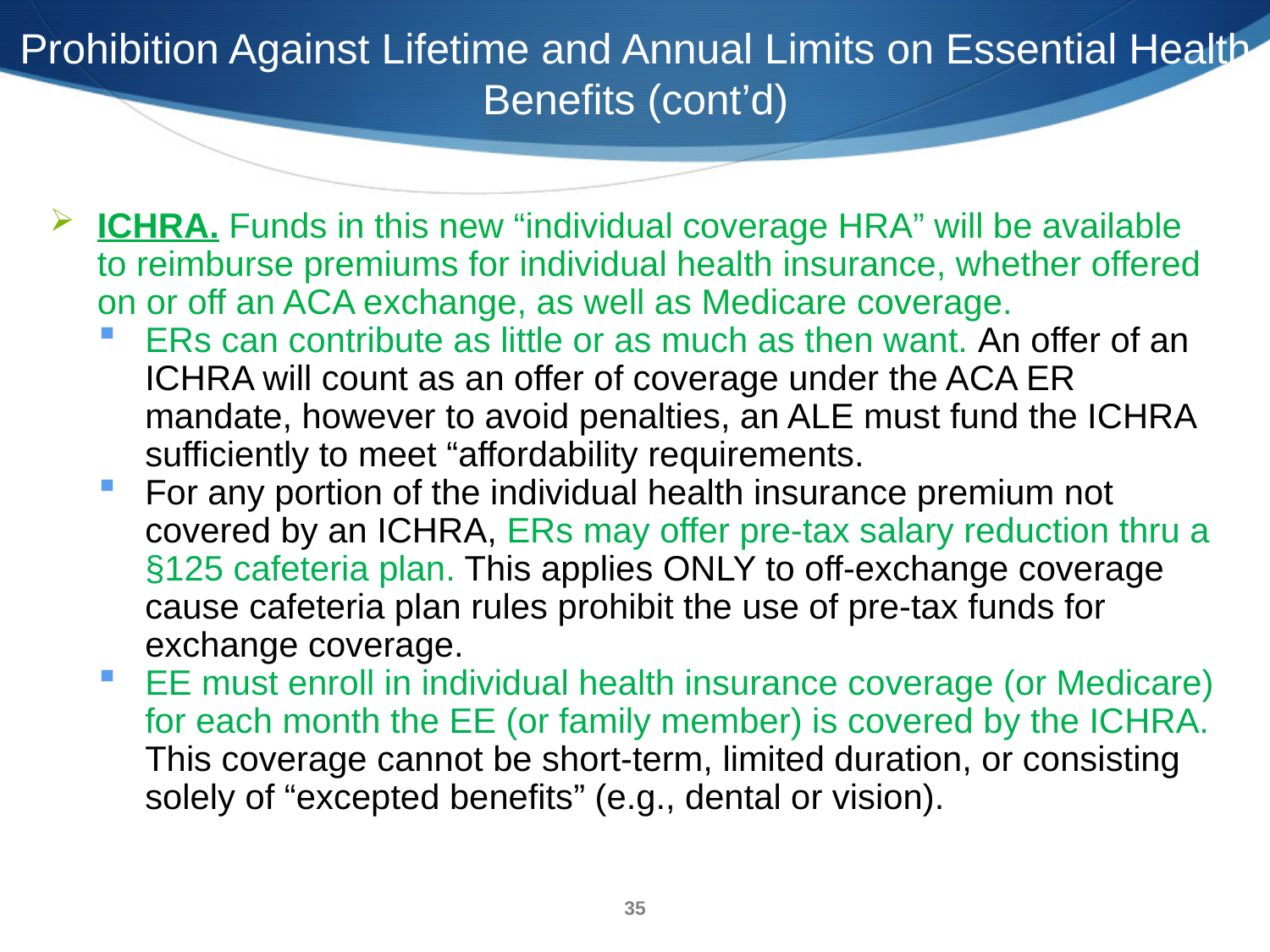

Prohibition Against Lifetime and Annual Limits on Essential Health Benefits (cont’d)
ICHRA. Funds in this new “individual coverage HRA” will be available to reimburse premiums for individual health insurance, whether offered on or off an ACA exchange, as well as Medicare coverage.
ERs can contribute as little or as much as then want. An offer of an ICHRA will count as an offer of coverage under the ACA ER mandate, however to avoid penalties, an ALE must fund the ICHRA sufficiently to meet “affordability requirements.
For any portion of the individual health insurance premium not covered by an ICHRA, ERs may offer pre-tax salary reduction thru a §125 cafeteria plan. This applies ONLY to off-exchange coverage cause cafeteria plan rules prohibit the use of pre-tax funds for exchange coverage.
EE must enroll in individual health insurance coverage (or Medicare) for each month the EE (or family member) is covered by the ICHRA. This coverage cannot be short-term, limited duration, or consisting solely of “excepted benefits” (e.g., dental or vision).

35